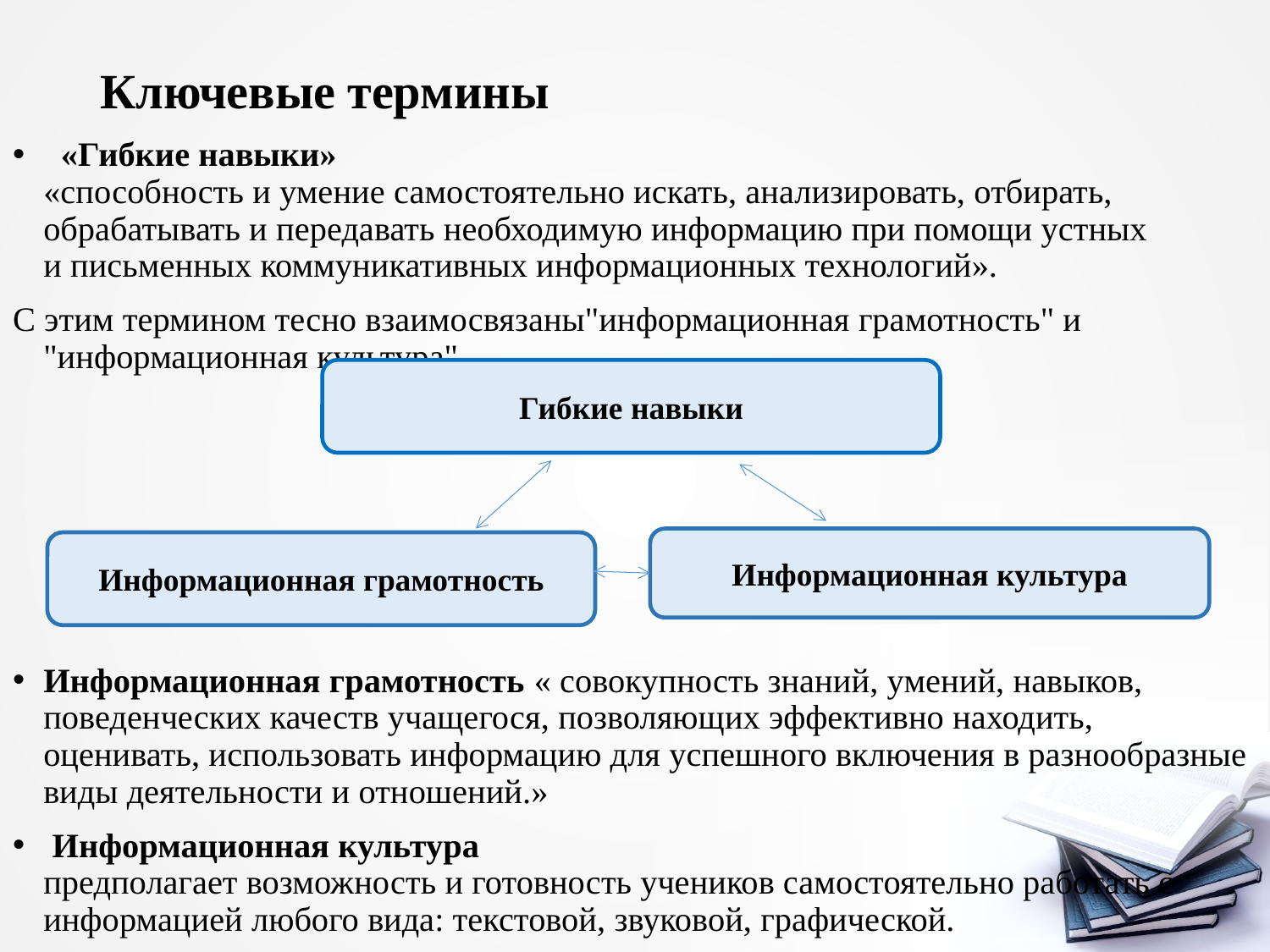

# Ключевые термины
  «Гибкие навыки»
«способность и умение самостоятельно искать, анализировать, отбирать,
обрабатывать и передавать необходимую информацию при помощи устных
и письменных коммуникативных информационных технологий».
С этим термином тесно взаимосвязаны"информационная грамотность" и "информационная культура".

Информационная грамотность « совокупность знаний, умений, навыков, поведенческих качеств учащегося, позволяющих эффективно находить, оценивать, использовать информацию для успешного включения в разнообразные виды деятельности и отношений.»
 Информационная культура
предполагает возможность и готовность учеников самостоятельно работать с
информацией любого вида: текстовой, звуковой, графической.

Гибкие навыки
Информационная культура
Информационная грамотность